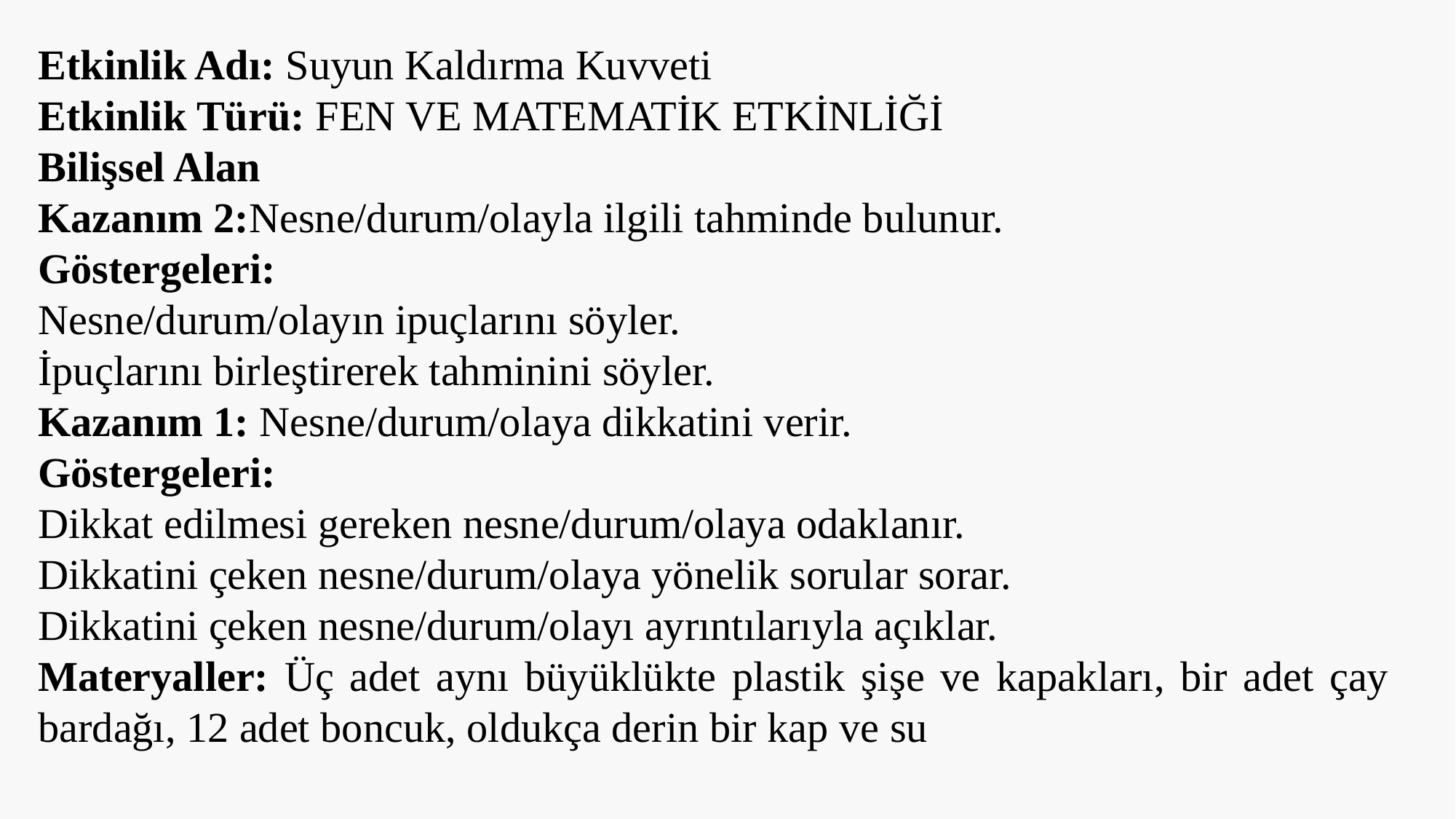

Etkinlik Adı: Suyun Kaldırma Kuvveti
Etkinlik Türü: FEN VE MATEMATİK ETKİNLİĞİ
Bilişsel Alan
Kazanım 2:Nesne/durum/olayla ilgili tahminde bulunur.
Göstergeleri:
Nesne/durum/olayın ipuçlarını söyler.
İpuçlarını birleştirerek tahminini söyler.
Kazanım 1: Nesne/durum/olaya dikkatini verir.
Göstergeleri:
Dikkat edilmesi gereken nesne/durum/olaya odaklanır.
Dikkatini çeken nesne/durum/olaya yönelik sorular sorar.
Dikkatini çeken nesne/durum/olayı ayrıntılarıyla açıklar.
Materyaller: Üç adet aynı büyüklükte plastik şişe ve kapakları, bir adet çay bardağı, 12 adet boncuk, oldukça derin bir kap ve su